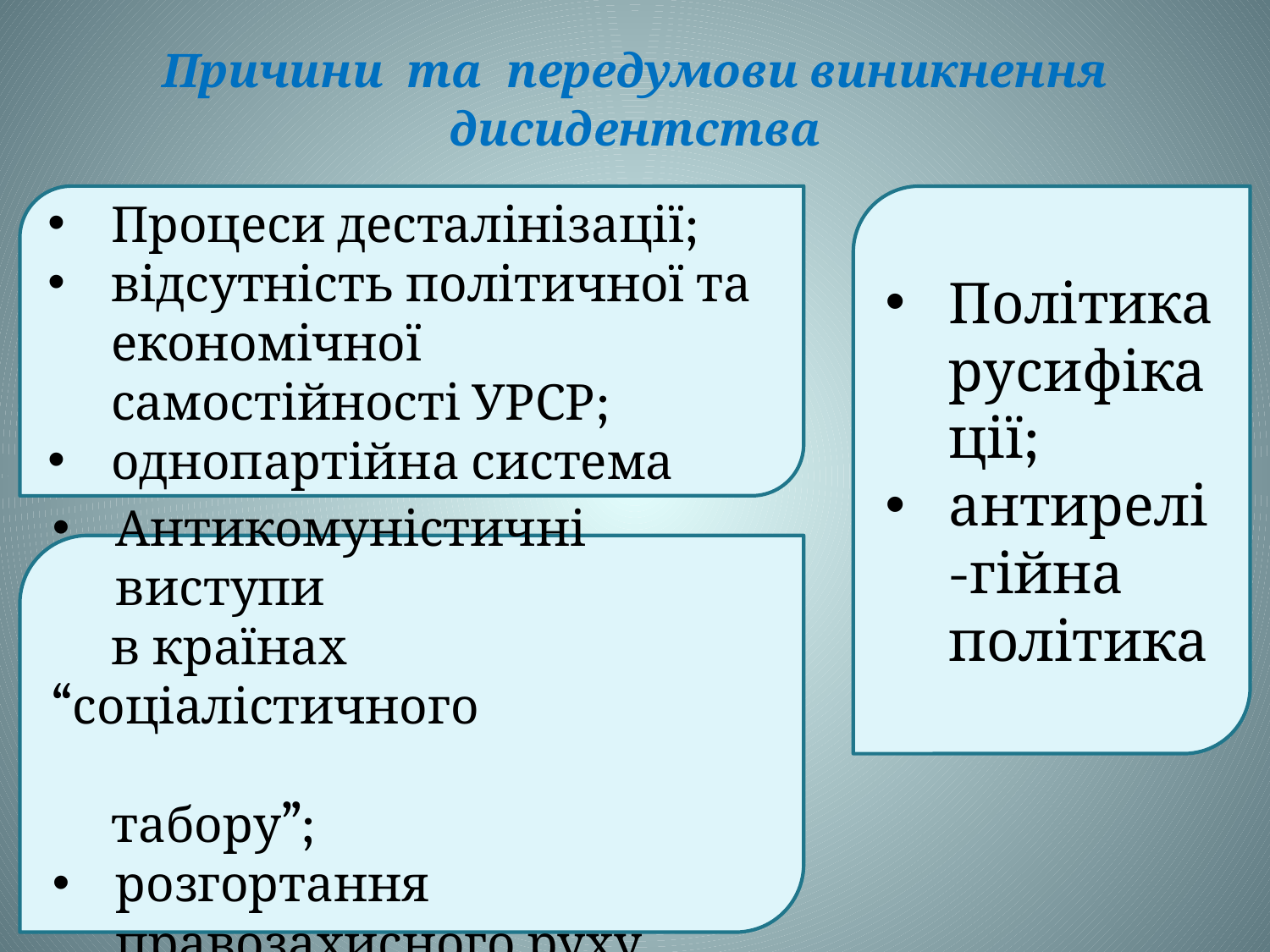

# Причини  та  передумови виникнення дисидентства
Процеси десталінізації;
відсутність політичної та економічної самостійності УРСР;
однопартійна система

Політика русифікації;
антирелі-гійна політика

Антикомуністичні виступи
     в країнах “соціалістичного
     табору”;
розгортання правозахисного руху